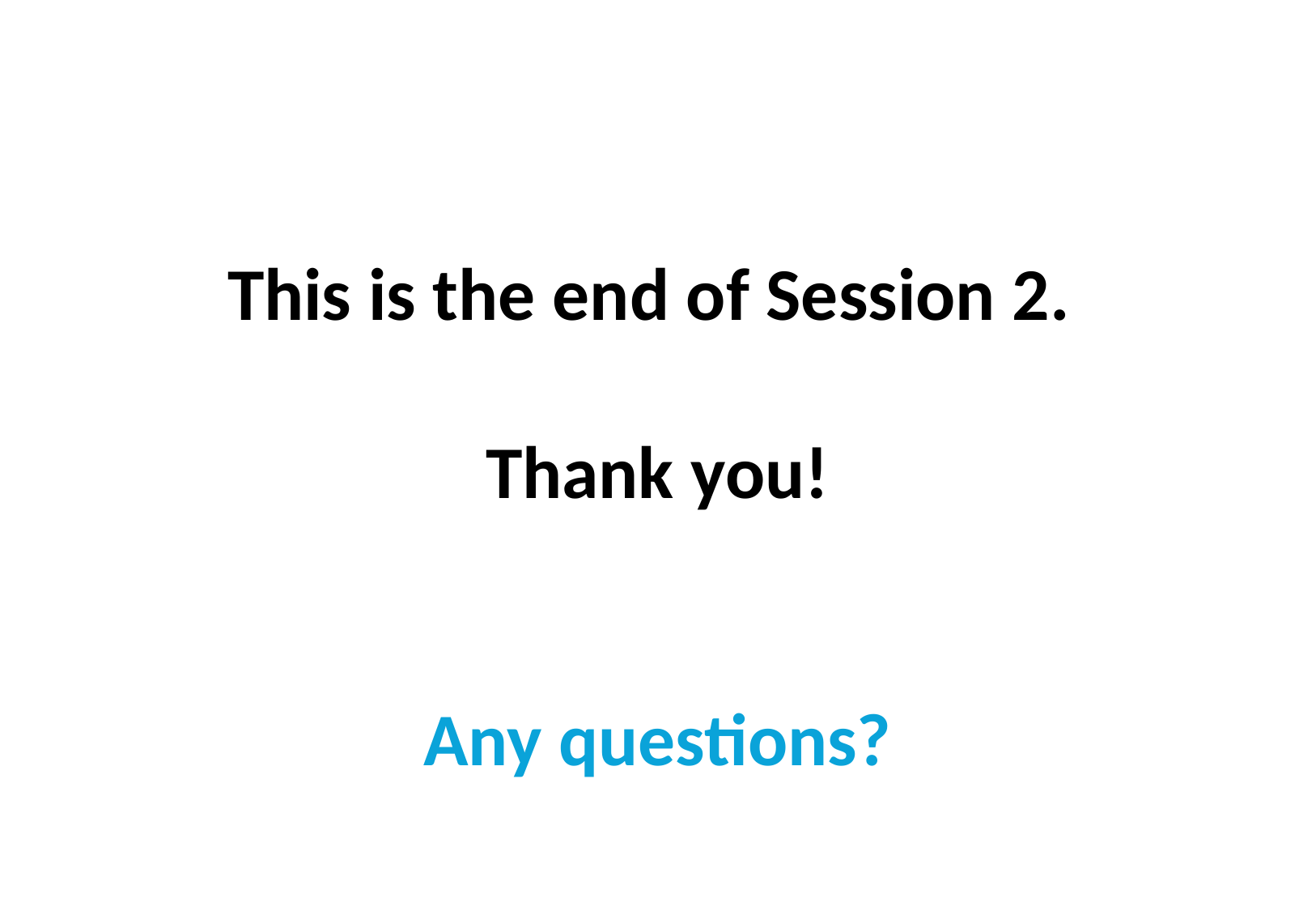

# This is the end of Session 2. Thank you! Any questions?